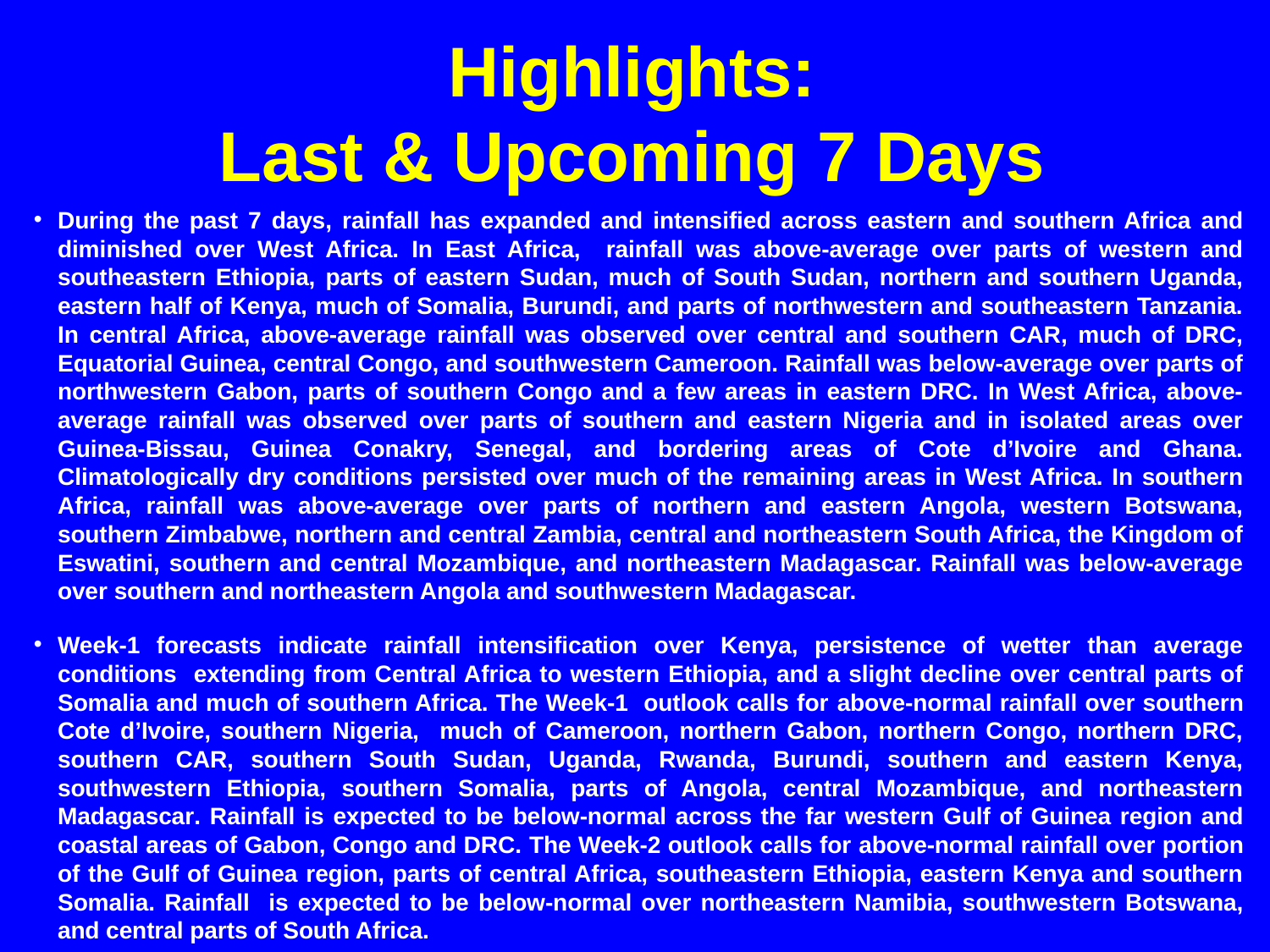

# Highlights: Last & Upcoming 7 Days
During the past 7 days, rainfall has expanded and intensified across eastern and southern Africa and diminished over West Africa. In East Africa,  rainfall was above-average over parts of western and southeastern Ethiopia, parts of eastern Sudan, much of South Sudan, northern and southern Uganda, eastern half of Kenya, much of Somalia, Burundi, and parts of northwestern and southeastern Tanzania. In central Africa, above-average rainfall was observed over central and southern CAR, much of DRC, Equatorial Guinea, central Congo, and southwestern Cameroon. Rainfall was below-average over parts of northwestern Gabon, parts of southern Congo and a few areas in eastern DRC. In West Africa, above-average rainfall was observed over parts of southern and eastern Nigeria and in isolated areas over Guinea-Bissau, Guinea Conakry, Senegal, and bordering areas of Cote d’Ivoire and Ghana. Climatologically dry conditions persisted over much of the remaining areas in West Africa. In southern Africa, rainfall was above-average over parts of northern and eastern Angola, western Botswana, southern Zimbabwe, northern and central Zambia, central and northeastern South Africa, the Kingdom of Eswatini, southern and central Mozambique, and northeastern Madagascar. Rainfall was below-average over southern and northeastern Angola and southwestern Madagascar.

Week-1 forecasts indicate rainfall intensification over Kenya, persistence of wetter than average conditions  extending from Central Africa to western Ethiopia, and a slight decline over central parts of Somalia and much of southern Africa. The Week-1  outlook calls for above-normal rainfall over southern Cote d’Ivoire, southern Nigeria,  much of Cameroon, northern Gabon, northern Congo, northern DRC, southern CAR, southern South Sudan, Uganda, Rwanda, Burundi, southern and eastern Kenya, southwestern Ethiopia, southern Somalia, parts of Angola, central Mozambique, and northeastern Madagascar. Rainfall is expected to be below-normal across the far western Gulf of Guinea region and coastal areas of Gabon, Congo and DRC. The Week-2 outlook calls for above-normal rainfall over portion of the Gulf of Guinea region, parts of central Africa, southeastern Ethiopia, eastern Kenya and southern Somalia. Rainfall  is expected to be below-normal over northeastern Namibia, southwestern Botswana, and central parts of South Africa.